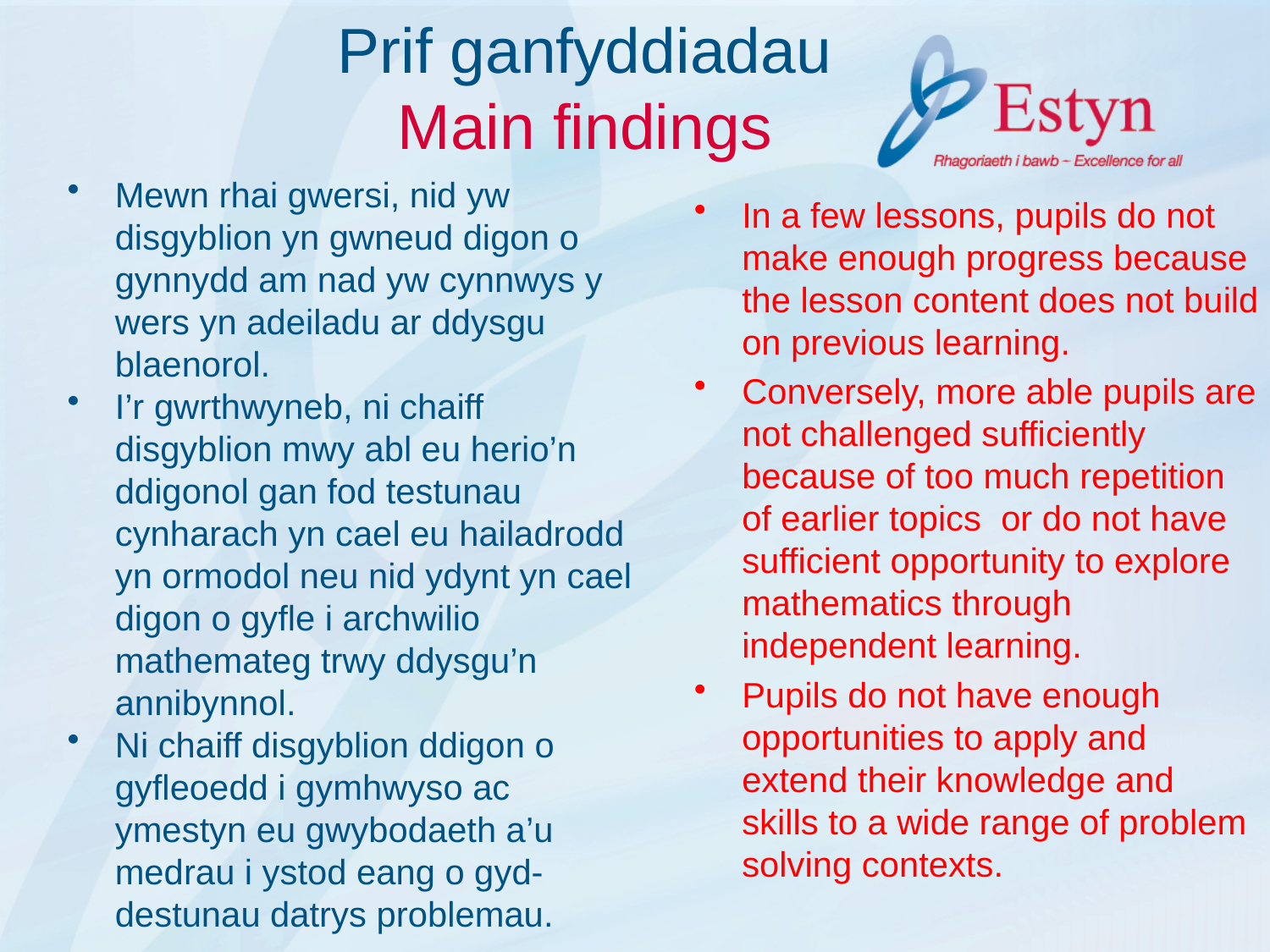

# Prif ganfyddiadau Main findings
Mewn rhai gwersi, nid yw disgyblion yn gwneud digon o gynnydd am nad yw cynnwys y wers yn adeiladu ar ddysgu blaenorol.
I’r gwrthwyneb, ni chaiff disgyblion mwy abl eu herio’n ddigonol gan fod testunau cynharach yn cael eu hailadrodd yn ormodol neu nid ydynt yn cael digon o gyfle i archwilio mathemateg trwy ddysgu’n annibynnol.
Ni chaiff disgyblion ddigon o gyfleoedd i gymhwyso ac ymestyn eu gwybodaeth a’u medrau i ystod eang o gyd-destunau datrys problemau.

In a few lessons, pupils do not make enough progress because the lesson content does not build on previous learning.
Conversely, more able pupils are not challenged sufficiently because of too much repetition of earlier topics  or do not have sufficient opportunity to explore mathematics through independent learning.
Pupils do not have enough opportunities to apply and extend their knowledge and skills to a wide range of problem solving contexts.